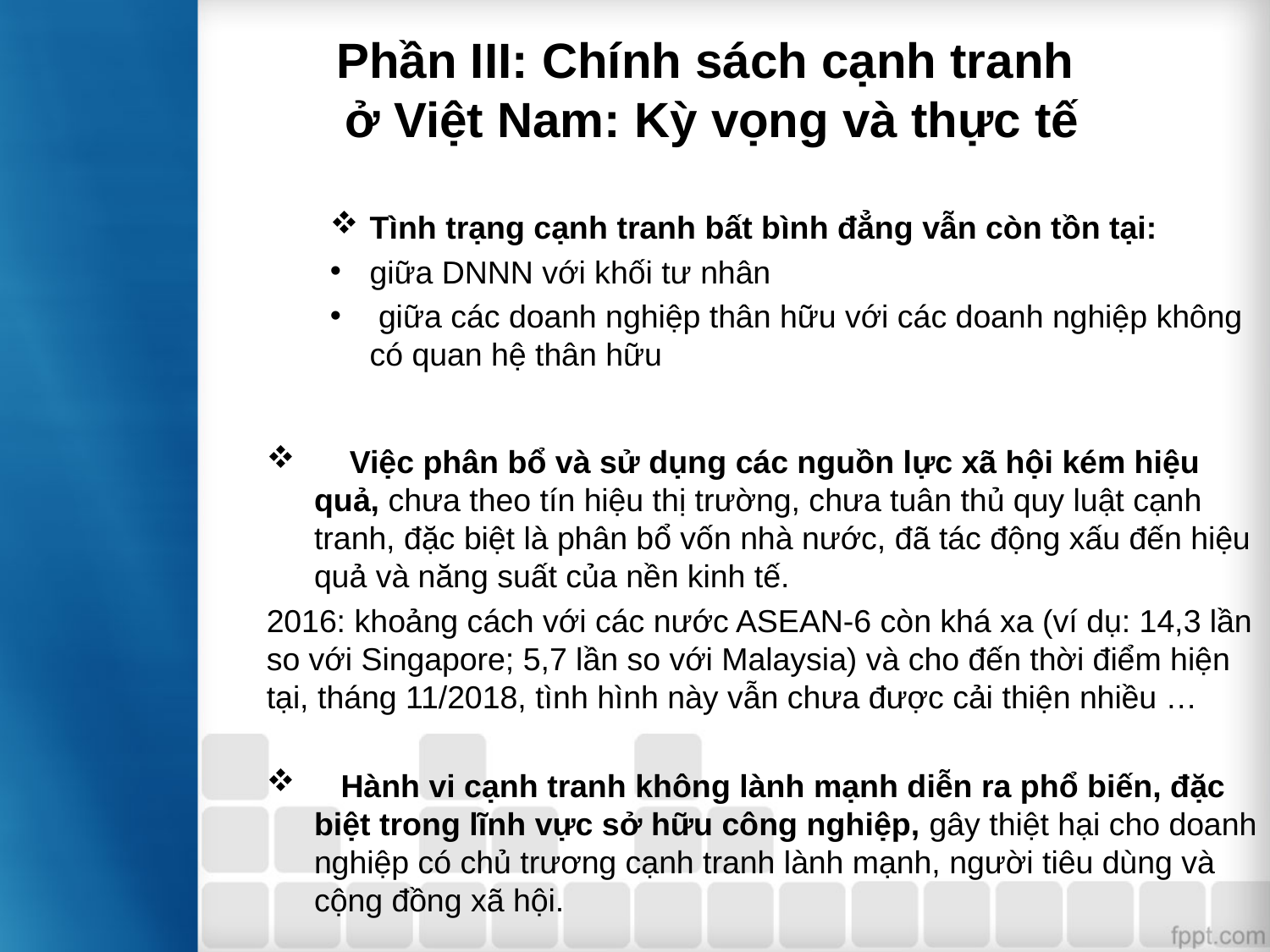

# Phần III: Chính sách cạnh tranh ở Việt Nam: Kỳ vọng và thực tế
Tình trạng cạnh tranh bất bình đẳng vẫn còn tồn tại:
giữa DNNN với khối tư nhân
 giữa các doanh nghiệp thân hữu với các doanh nghiệp không có quan hệ thân hữu

    Việc phân bổ và sử dụng các nguồn lực xã hội kém hiệu quả, chưa theo tín hiệu thị trường, chưa tuân thủ quy luật cạnh tranh, đặc biệt là phân bổ vốn nhà nước, đã tác động xấu đến hiệu quả và năng suất của nền kinh tế.
2016: khoảng cách với các nước ASEAN-6 còn khá xa (ví dụ: 14,3 lần so với Singapore; 5,7 lần so với Malaysia) và cho đến thời điểm hiện tại, tháng 11/2018, tình hình này vẫn chưa được cải thiện nhiều …

   Hành vi cạnh tranh không lành mạnh diễn ra phổ biến, đặc biệt trong lĩnh vực sở hữu công nghiệp, gây thiệt hại cho doanh nghiệp có chủ trương cạnh tranh lành mạnh, người tiêu dùng và cộng đồng xã hội.